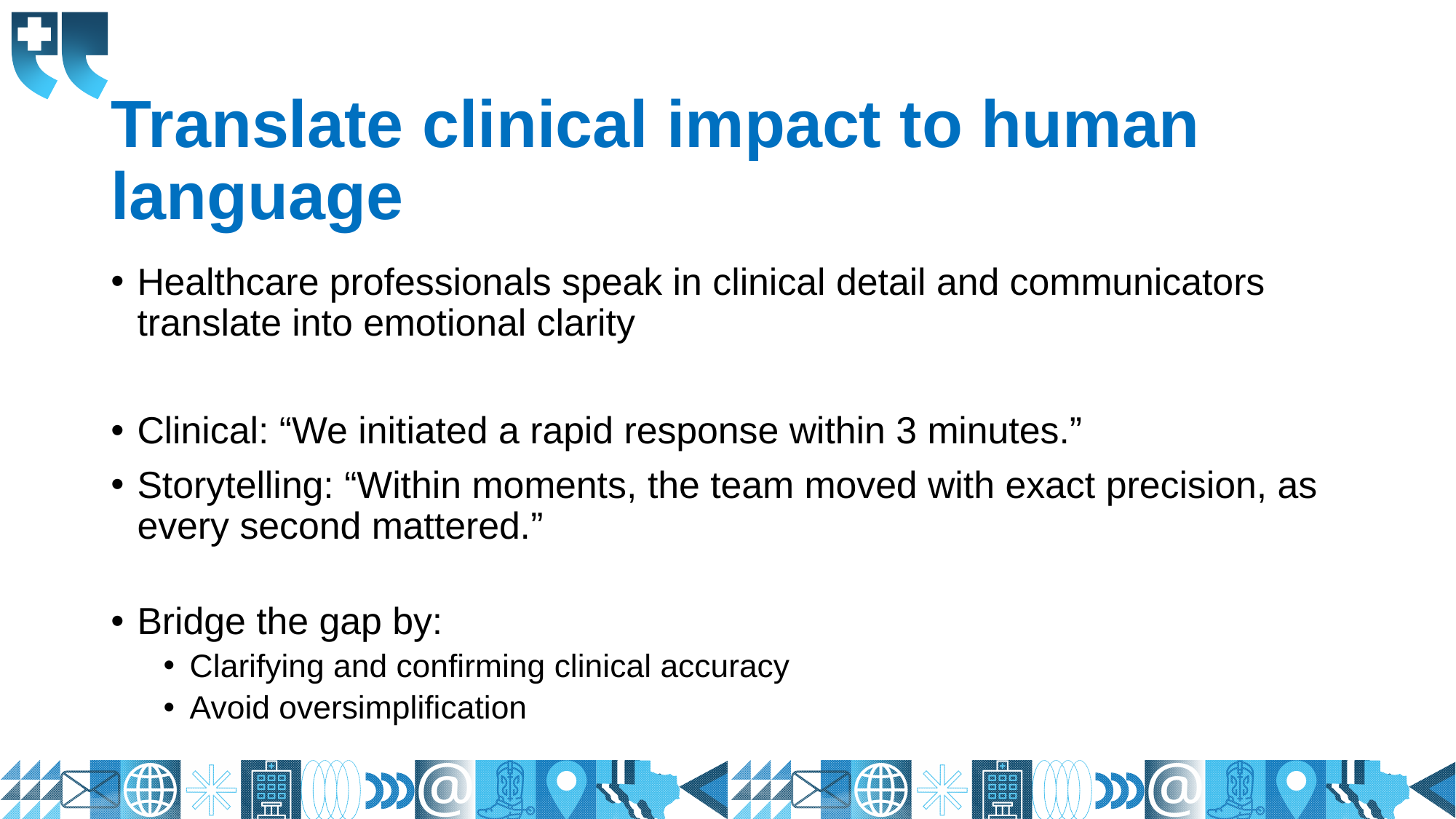

# Translate clinical impact to human language
Healthcare professionals speak in clinical detail and communicators translate into emotional clarity

Clinical: “We initiated a rapid response within 3 minutes.”
Storytelling: “Within moments, the team moved with exact precision, as every second mattered.”

Bridge the gap by:
Clarifying and confirming clinical accuracy
Avoid oversimplification